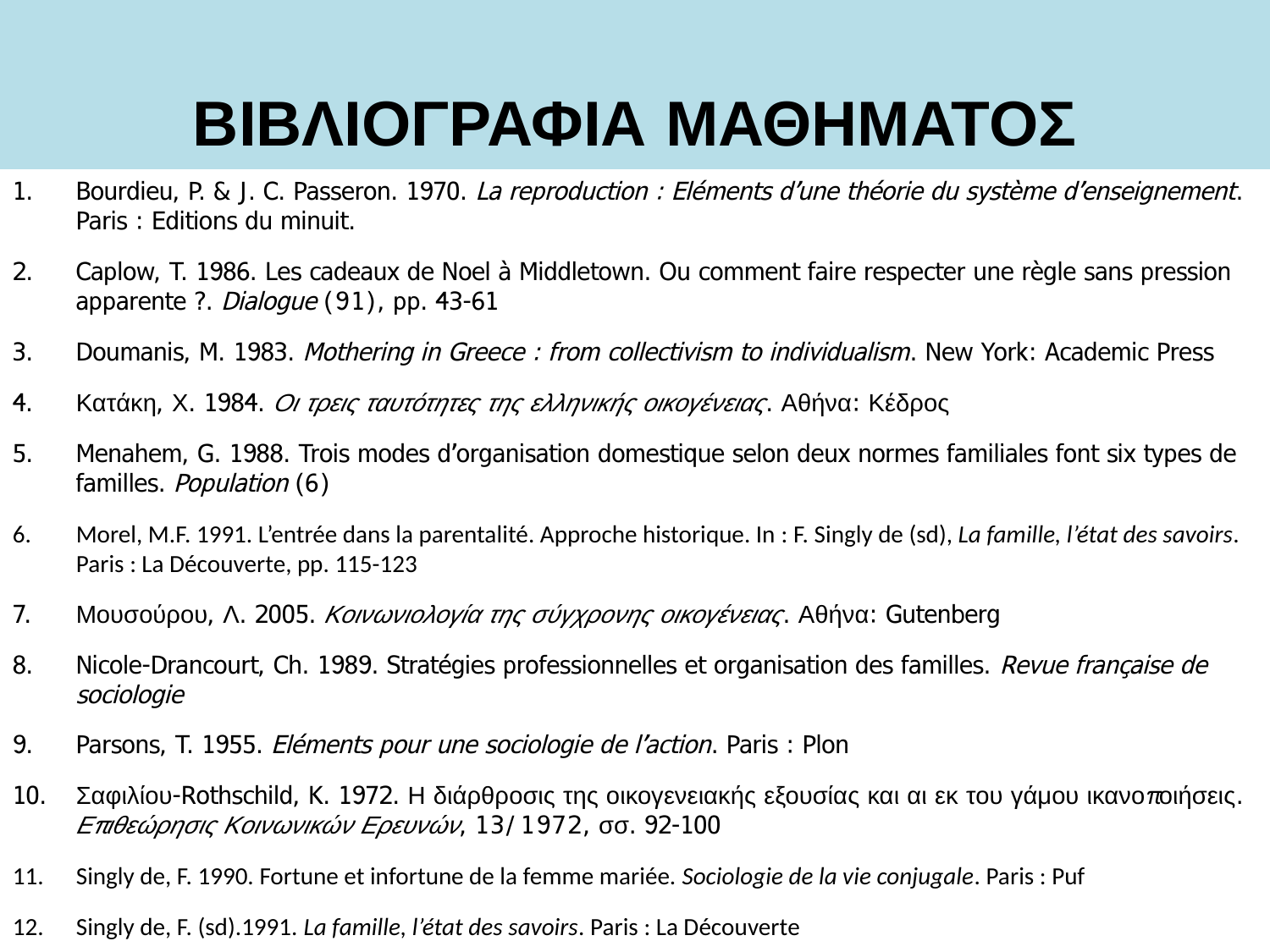

ΒΙΒΛΙΟΓΡΑΦΙΑ ΜΑΘΗΜΑΤΟΣ
Bourdieu, P. & J. C. Passeron. 1970. La reproduction : Eléments d’une théorie du système d’enseignement. Paris : Editions du minuit.
Caplow, T. 1986. Les cadeaux de Noel à Middletown. Ou comment faire respecter une règle sans pression apparente ?. Dialogue (91), pp. 43-61
Doumanis, M. 1983. Mothering in Greece : from collectivism to individualism. New York: Academic Press
Κατάκη, Χ. 1984. Οι τρεις ταυτότητες της ελληνικής οικογένειας. Αθήνα: Κέδρος
Menahem, G. 1988. Trois modes d’organisation domestique selon deux normes familiales font six types de familles. Population (6)
Morel, M.F. 1991. L’entrée dans la parentalité. Approche historique. In : F. Singly de (sd), La famille, l’état des savoirs. Paris : La Découverte, pp. 115-123
Μουσούρου, Λ. 2005. Κοινωνιολογία της σύγχρονης οικογένειας. Αθήνα: Gutenberg
Nicole-Drancourt, Ch. 1989. Stratégies professionnelles et organisation des familles. Revue française de sociologie
Parsons, T. 1955. Eléments pour une sociologie de l’action. Paris : Plon
Σαφιλίου-Rothschild, K. 1972. Η διάρθροσις της οικογενειακής εξουσίας και αι εκ του γάμου ικανοποιήσεις. Επιθεώρησις Κοινωνικών Ερευνών, 13/1972, σσ. 92-100
Singly de, F. 1990. Fortune et infortune de la femme mariée. Sociologie de la vie conjugale. Paris : Puf
Singly de, F. (sd).1991. La famille, l’état des savoirs. Paris : La Découverte